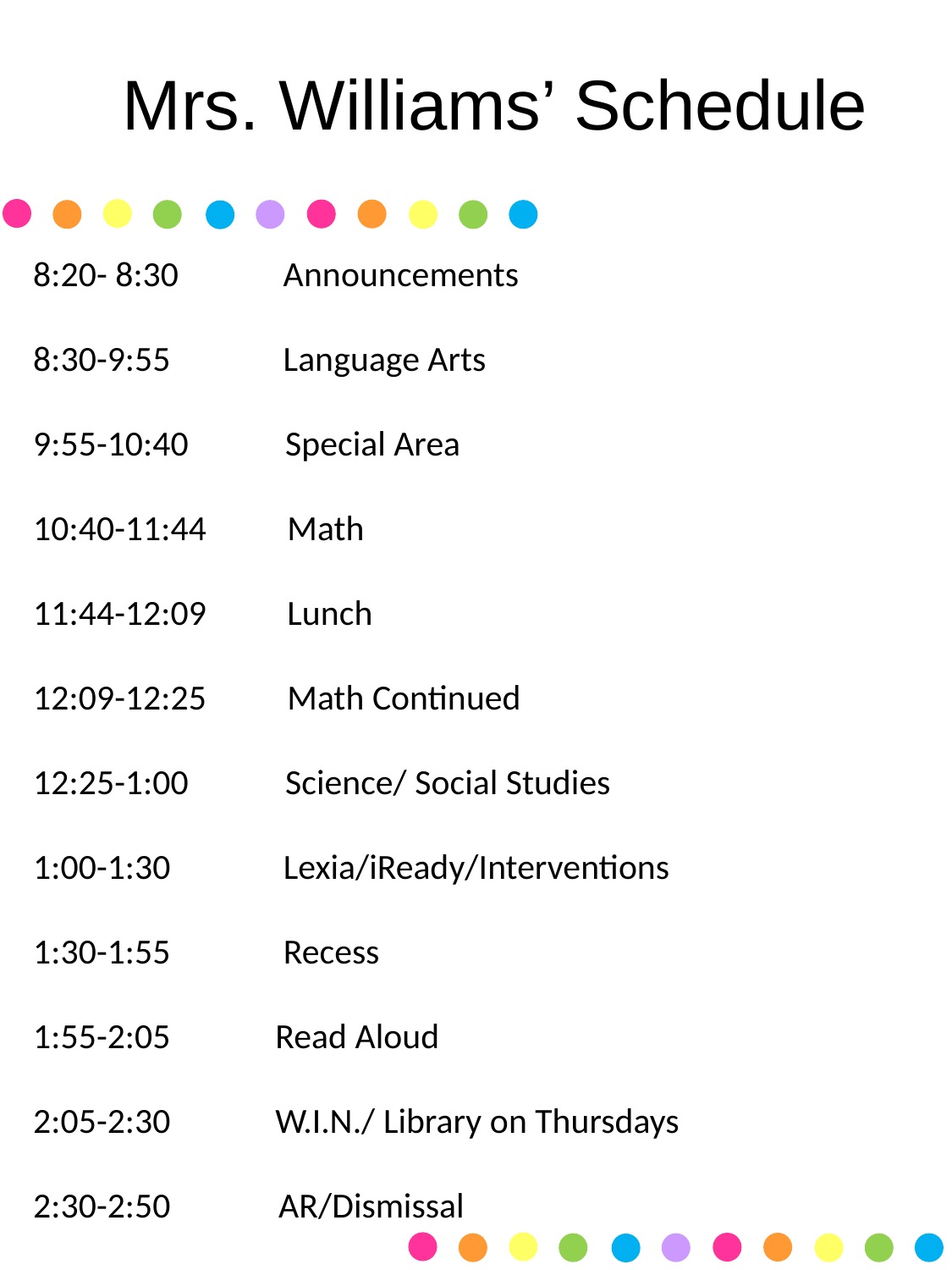

Mrs. Williams’ Schedule

8:20- 8:30             Announcements

8:30-9:55              Language Arts

9:55-10:40            Special Area

10:40-11:44          Math

11:44-12:09          Lunch

12:09-12:25          Math Continued

12:25-1:00            Science/ Social Studies

1:00-1:30              Lexia/iReady/Interventions

1:30-1:55              Recess

1:55-2:05             Read Aloud

2:05-2:30             W.I.N./ Library on Thursdays

2:30-2:50          AR/Dismissal
|  |  |
| --- | --- |
|  |  |
|  |  |
|  |  |
|  |  |
|  |  |
|  |  |
|  |  |
|  |  |
|  |  |
|  |  |